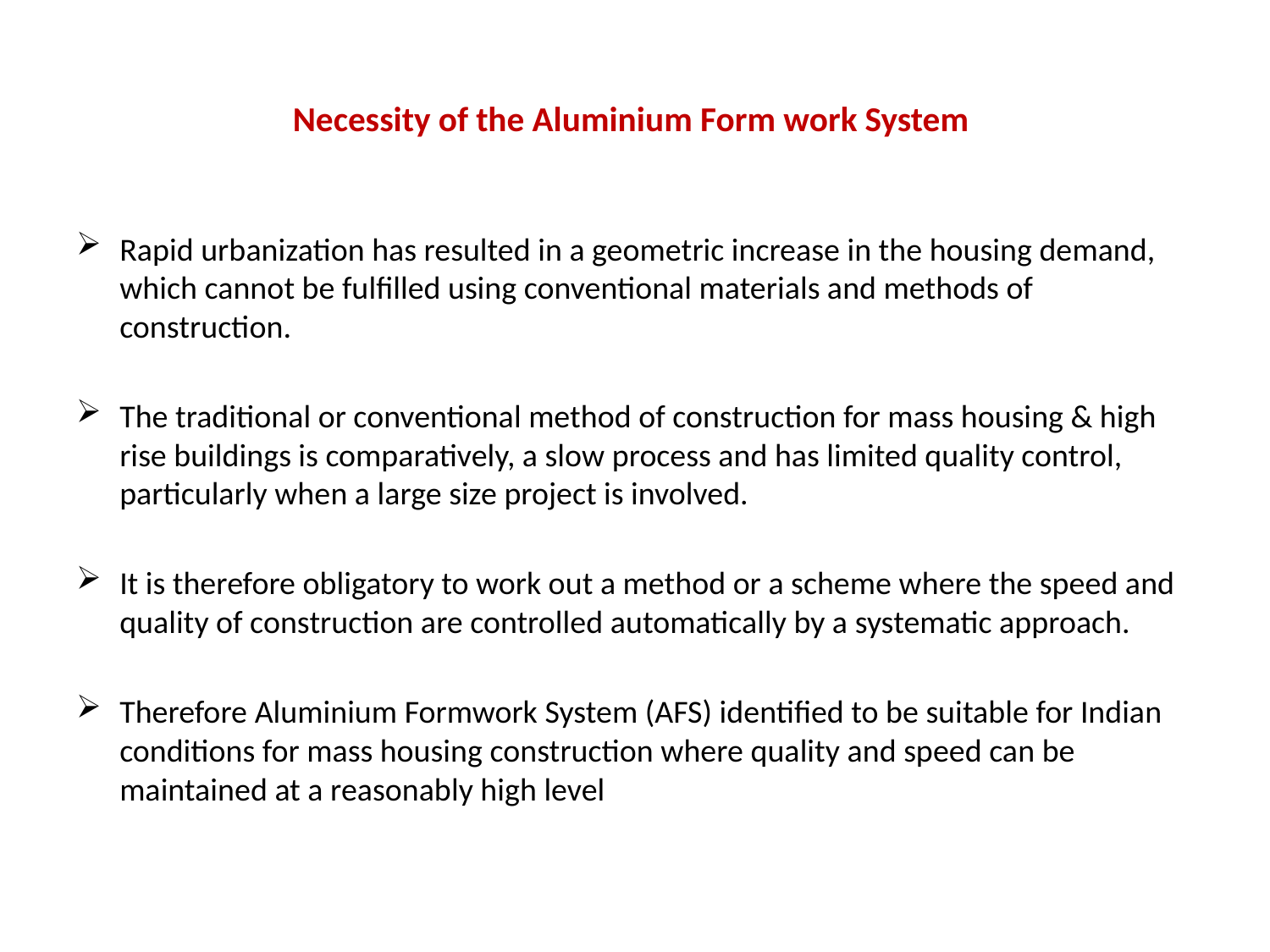

# Necessity of the Aluminium Form work System
Rapid urbanization has resulted in a geometric increase in the housing demand, which cannot be fulfilled using conventional materials and methods of construction.

The traditional or conventional method of construction for mass housing & high rise buildings is comparatively, a slow process and has limited quality control, particularly when a large size project is involved.

It is therefore obligatory to work out a method or a scheme where the speed and quality of construction are controlled automatically by a systematic approach.

Therefore Aluminium Formwork System (AFS) identified to be suitable for Indian conditions for mass housing construction where quality and speed can be maintained at a reasonably high level